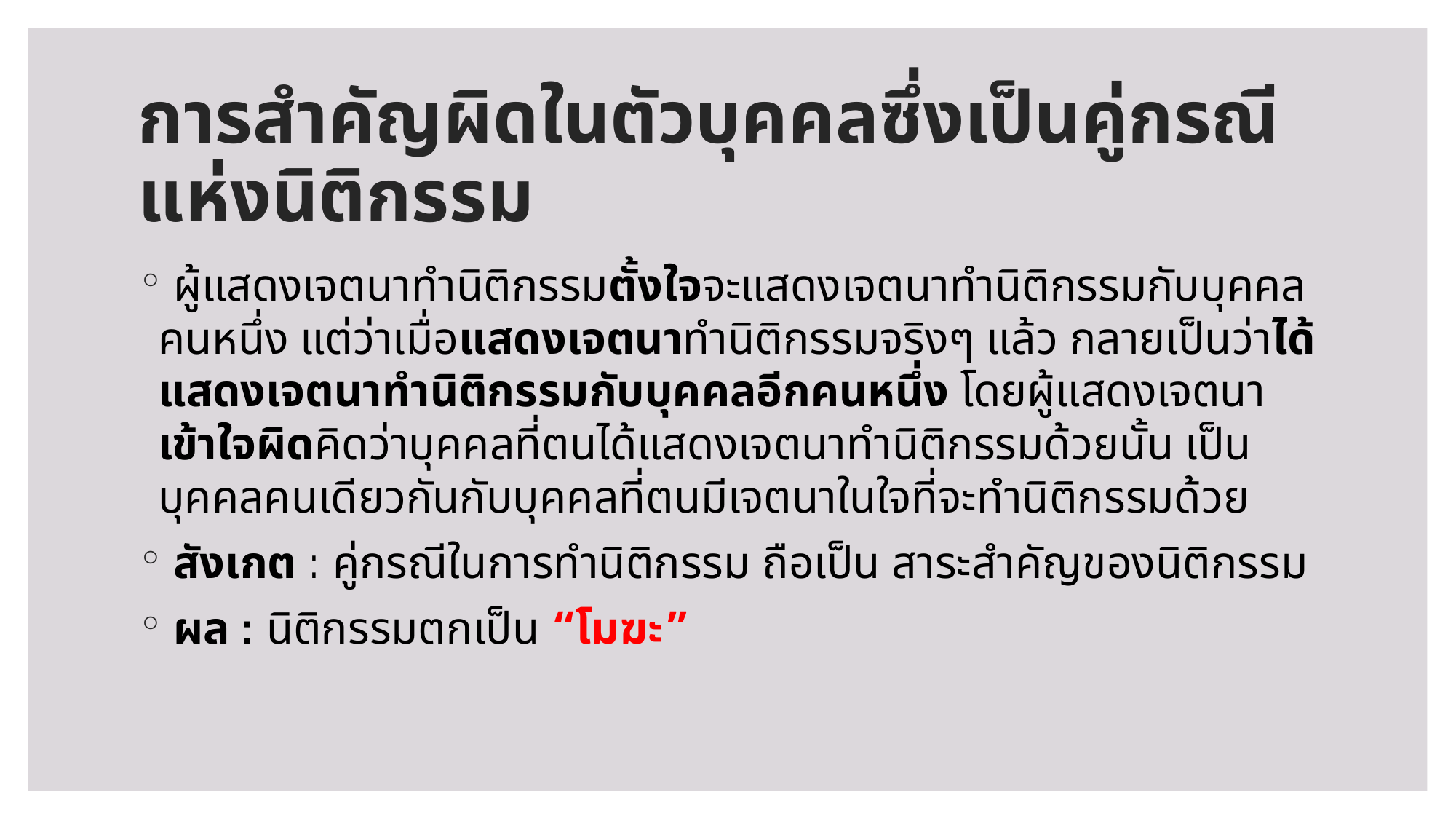

# การสำคัญผิดในตัวบุคคลซึ่งเป็นคู่กรณีแห่งนิติกรรม
 ผู้แสดงเจตนาทำนิติกรรมตั้งใจจะแสดงเจตนาทำนิติกรรมกับบุคคลคนหนึ่ง แต่ว่าเมื่อแสดงเจตนาทำนิติกรรมจริงๆ แล้ว กลายเป็นว่าได้แสดงเจตนาทำนิติกรรมกับบุคคลอีกคนหนึ่ง โดยผู้แสดงเจตนาเข้าใจผิดคิดว่าบุคคลที่ตนได้แสดงเจตนาทำนิติกรรมด้วยนั้น เป็นบุคคลคนเดียวกันกับบุคคลที่ตนมีเจตนาในใจที่จะทำนิติกรรมด้วย
 สังเกต : คู่กรณีในการทำนิติกรรม ถือเป็น สาระสำคัญของนิติกรรม
 ผล : นิติกรรมตกเป็น “โมฆะ”